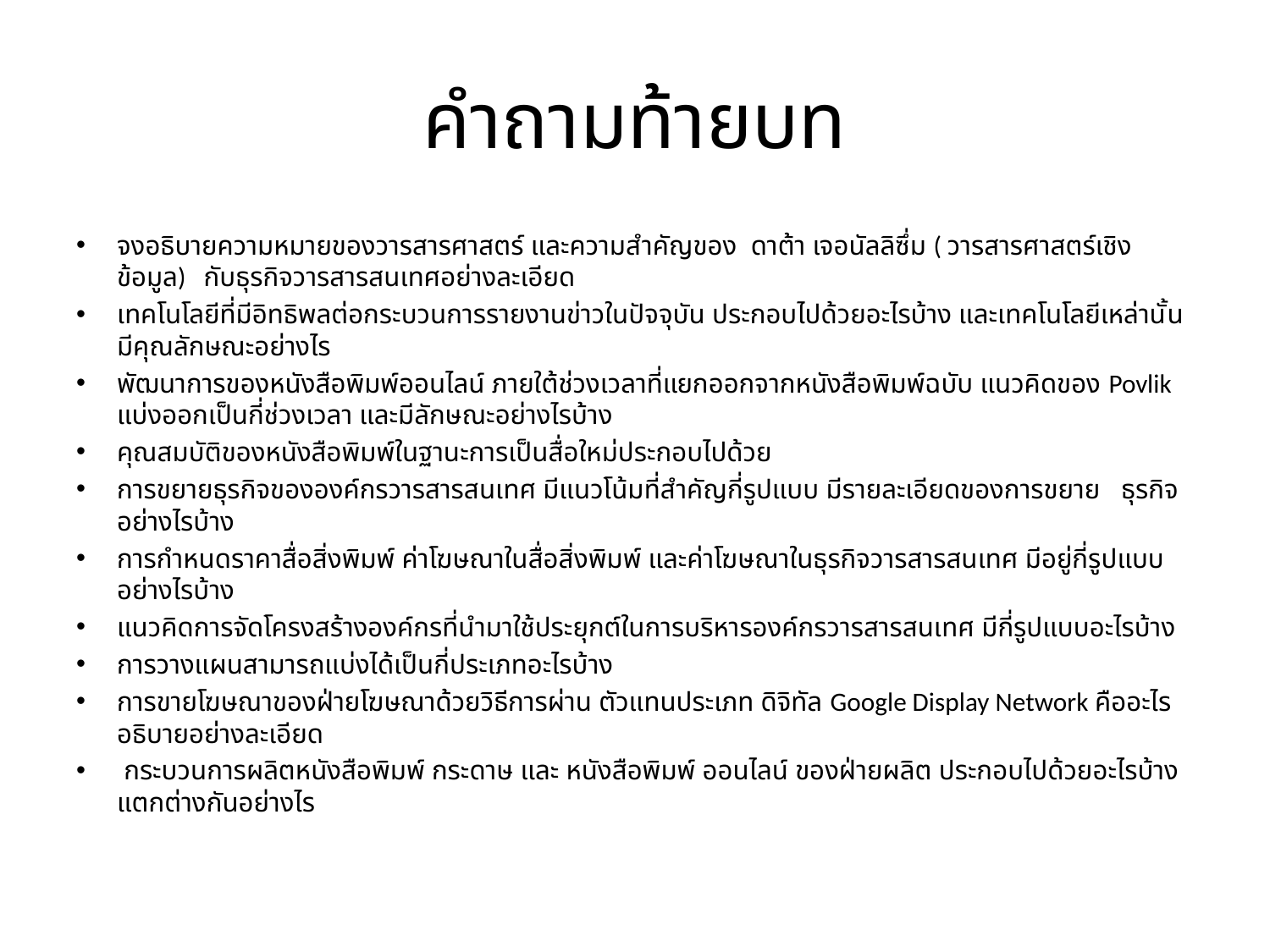

# คำถามท้ายบท
จงอธิบายความหมายของวารสารศาสตร์ และความสำคัญของ  ดาต้า เจอนัลลิซึ่ม ( วารสารศาสตร์เชิง ข้อมูล)   กับธุรกิจวารสารสนเทศอย่างละเอียด
เทคโนโลยีที่มีอิทธิพลต่อกระบวนการรายงานข่าวในปัจจุบัน ประกอบไปด้วยอะไรบ้าง และเทคโนโลยีเหล่านั้น มีคุณลักษณะอย่างไร
พัฒนาการของหนังสือพิมพ์ออนไลน์ ภายใต้ช่วงเวลาที่แยกออกจากหนังสือพิมพ์ฉบับ แนวคิดของ Povlik แบ่งออกเป็นกี่ช่วงเวลา และมีลักษณะอย่างไรบ้าง
คุณสมบัติของหนังสือพิมพ์ในฐานะการเป็นสื่อใหม่ประกอบไปด้วย
การขยายธุรกิจขององค์กรวารสารสนเทศ มีแนวโน้มที่สำคัญกี่รูปแบบ มีรายละเอียดของการขยาย   ธุรกิจอย่างไรบ้าง
การกำหนดราคาสื่อสิ่งพิมพ์ ค่าโฆษณาในสื่อสิ่งพิมพ์ และค่าโฆษณาในธุรกิจวารสารสนเทศ มีอยู่กี่รูปแบบอย่างไรบ้าง
แนวคิดการจัดโครงสร้างองค์กรที่นำมาใช้ประยุกต์ในการบริหารองค์กรวารสารสนเทศ มีกี่รูปแบบอะไรบ้าง
การวางแผนสามารถแบ่งได้เป็นกี่ประเภทอะไรบ้าง
การขายโฆษณาของฝ่ายโฆษณาด้วยวิธีการผ่าน ตัวแทนประเภท ดิจิทัล Google Display Network คืออะไร  อธิบายอย่างละเอียด
 กระบวนการผลิตหนังสือพิมพ์ กระดาษ และ หนังสือพิมพ์ ออนไลน์ ของฝ่ายผลิต ประกอบไปด้วยอะไรบ้าง แตกต่างกันอย่างไร